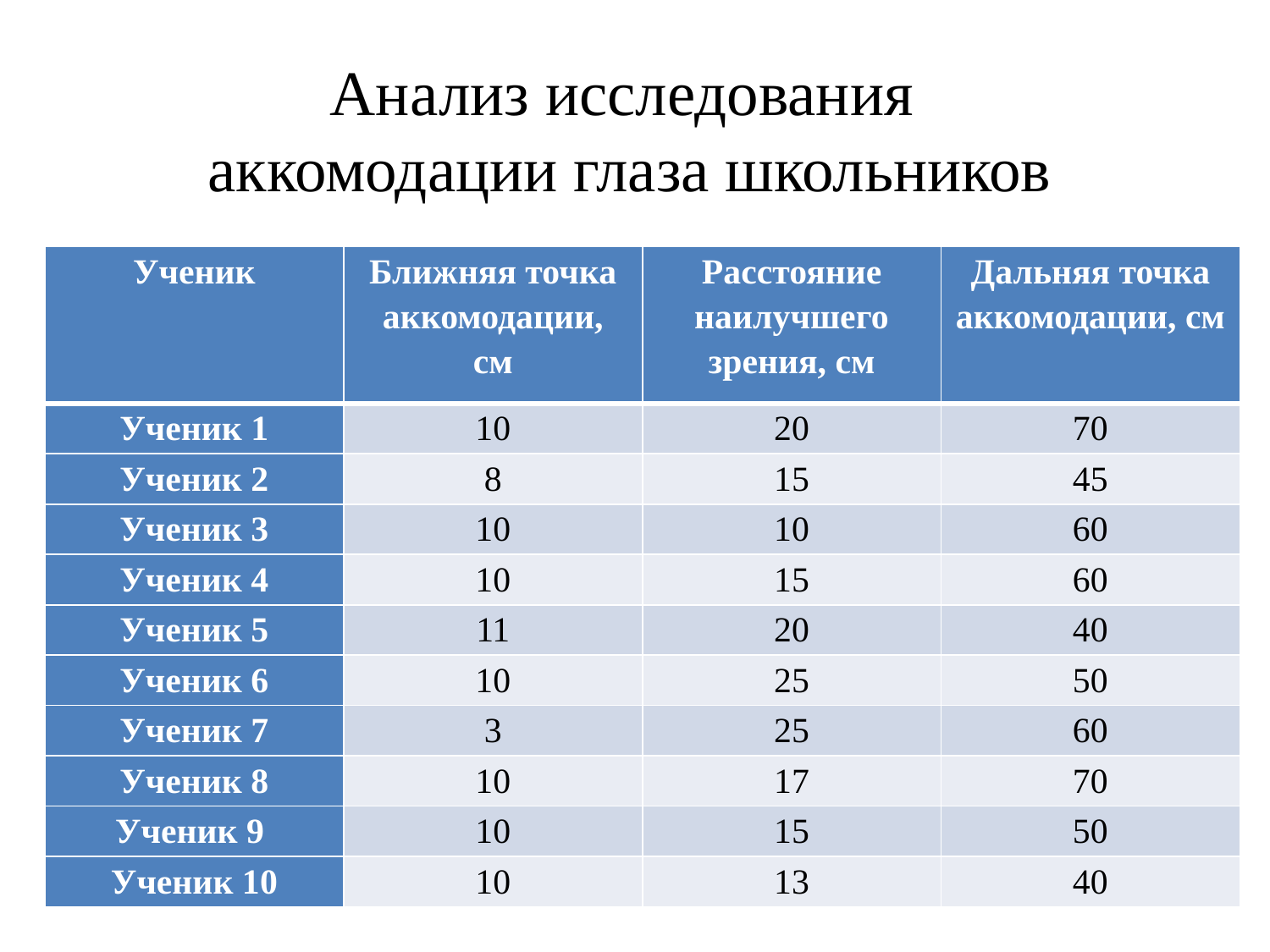

Анализ исследования
аккомодации глаза школьников
| Ученик | Ближняя точка аккомодации, см | Расстояние наилучшего зрения, см | Дальняя точка аккомодации, см |
| --- | --- | --- | --- |
| Ученик 1 | 10 | 20 | 70 |
| Ученик 2 | 8 | 15 | 45 |
| Ученик 3 | 10 | 10 | 60 |
| Ученик 4 | 10 | 15 | 60 |
| Ученик 5 | 11 | 20 | 40 |
| Ученик 6 | 10 | 25 | 50 |
| Ученик 7 | 3 | 25 | 60 |
| Ученик 8 | 10 | 17 | 70 |
| Ученик 9 | 10 | 15 | 50 |
| Ученик 10 | 10 | 13 | 40 |